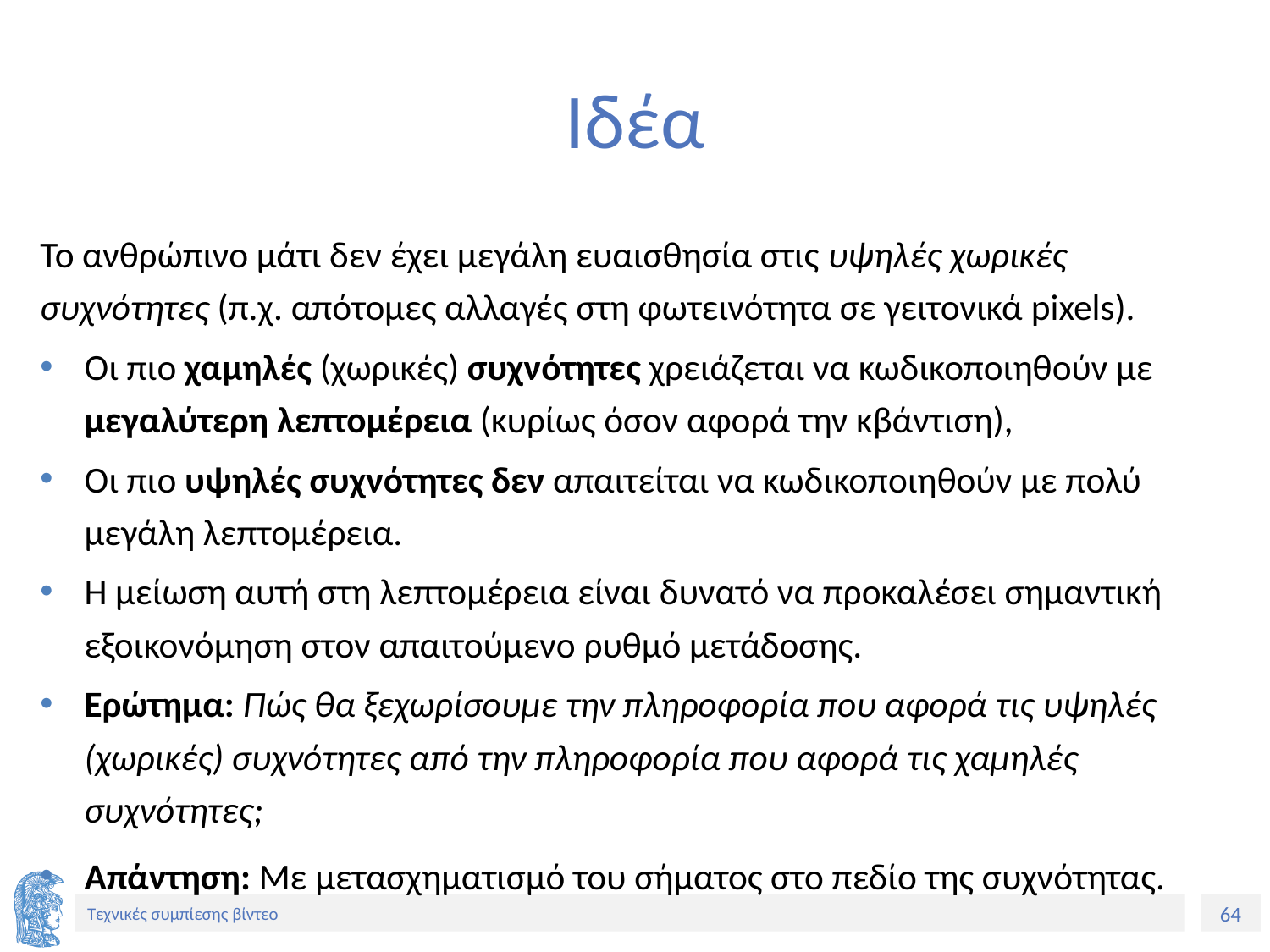

# Ιδέα
To ανθρώπινο μάτι δεν έχει μεγάλη ευαισθησία στις υψηλές χωρικές συχνότητες (π.χ. απότομες αλλαγές στη φωτεινότητα σε γειτονικά pixels).
Οι πιο χαμηλές (χωρικές) συχνότητες χρειάζεται να κωδικοποιηθούν με μεγαλύτερη λεπτομέρεια (κυρίως όσον αφορά την κβάντιση),
Οι πιο υψηλές συχνότητες δεν απαιτείται να κωδικοποιηθούν με πολύ μεγάλη λεπτομέρεια.
Η μείωση αυτή στη λεπτομέρεια είναι δυνατό να προκαλέσει σημαντική εξοικονόμηση στον απαιτούμενο ρυθμό μετάδοσης.
Eρώτημα: Πώς θα ξεχωρίσουμε την πληροφορία που αφορά τις υψηλές (χωρικές) συχνότητες από την πληροφορία που αφορά τις χαμηλές συχνότητες;
Aπάντηση: Με μετασχηματισμό του σήματος στο πεδίο της συχνότητας.